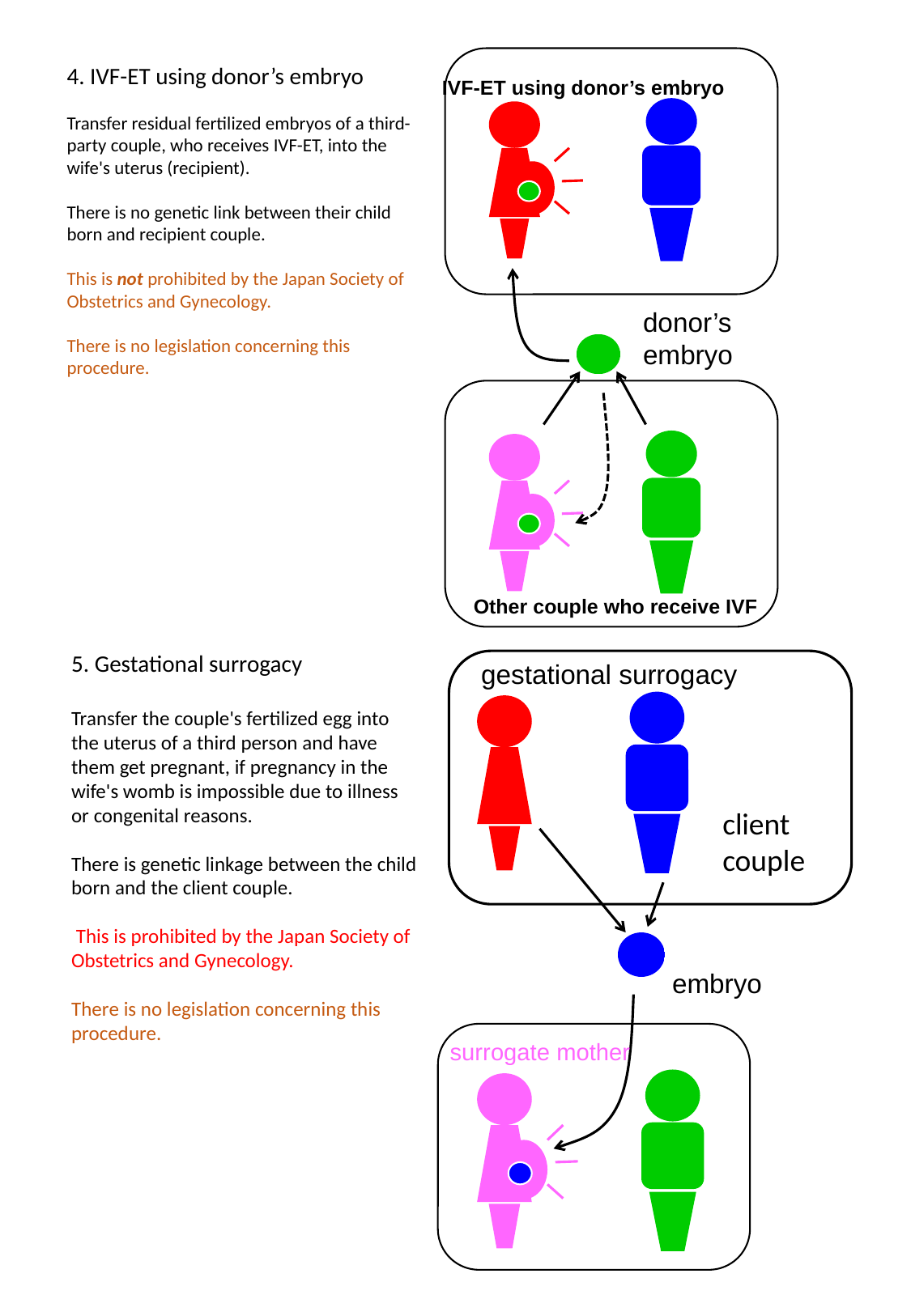

donor’s embryo

IVF-ET using donor’s embryo
4. IVF-ET using donor’s embryo

Transfer residual fertilized embryos of a third-party couple, who receives IVF-ET, into the wife's uterus (recipient).

There is no genetic link between their child born and recipient couple.

This is not prohibited by the Japan Society of Obstetrics and Gynecology.

There is no legislation concerning this procedure.

Other couple who receive IVF
5. Gestational surrogacy

Transfer the couple's fertilized egg into the uterus of a third person and have them get pregnant, if pregnancy in the wife's womb is impossible due to illness or congenital reasons.

There is genetic linkage between the child born and the client couple.

 This is prohibited by the Japan Society of Obstetrics and Gynecology.

There is no legislation concerning this procedure.

gestational surrogacy
embryo
surrogate mother
client couple